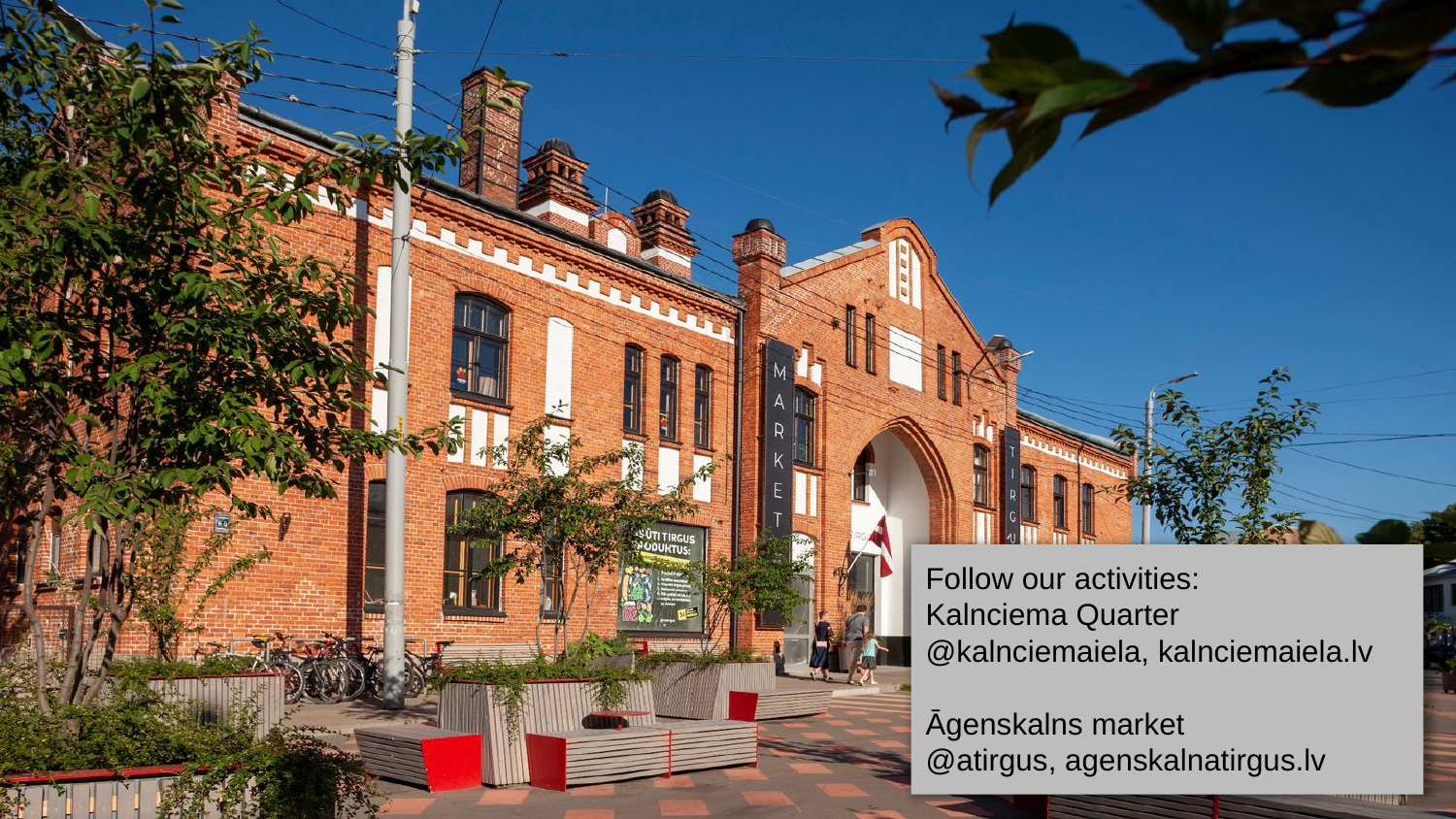

Follow our activities:
Kalnciema Quarter
@kalnciemaiela, kalnciemaiela.lv

Āgenskalns market
@atirgus, agenskalnatirgus.lv